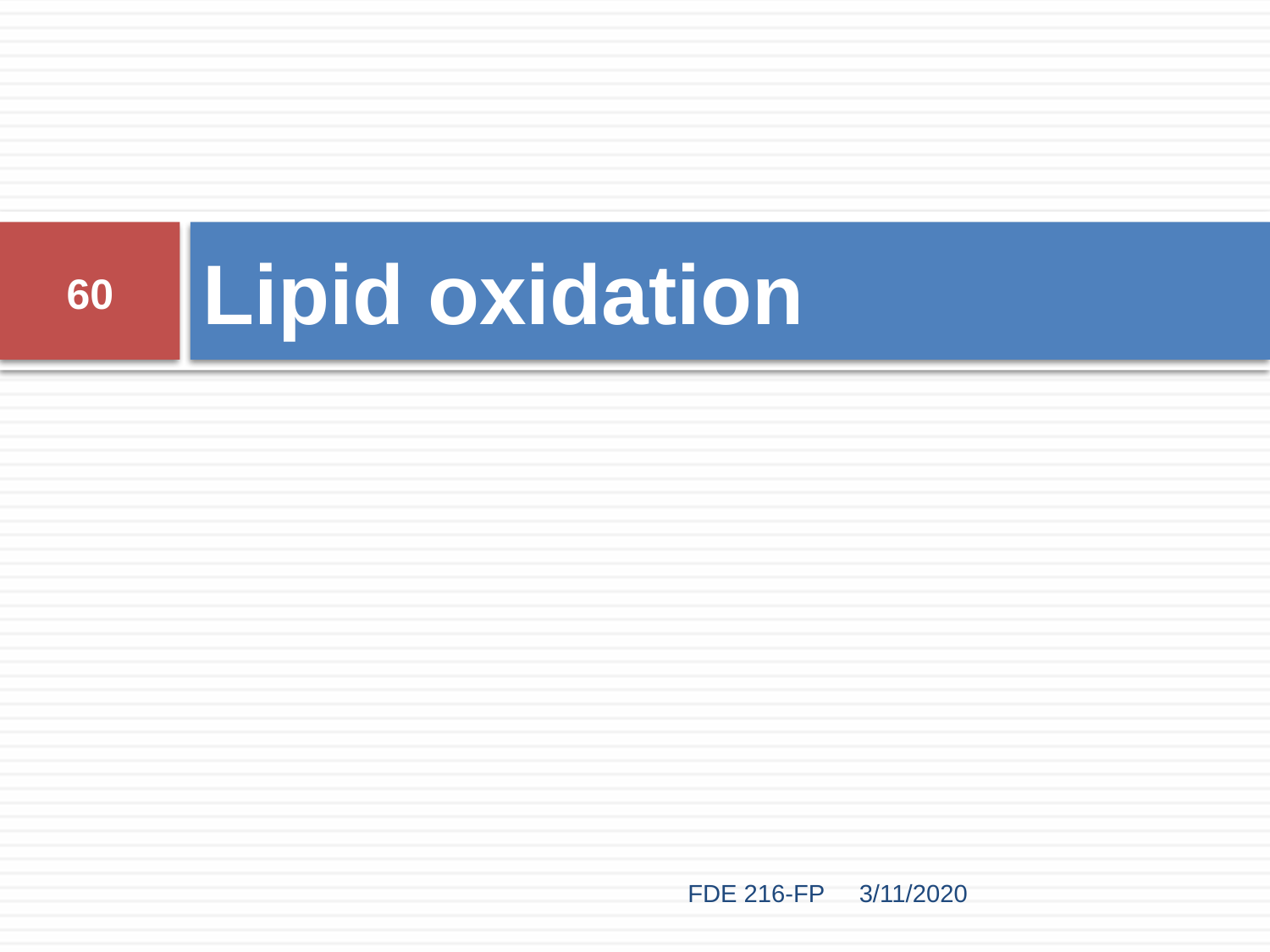

# Lipid oxidation
60

FDE 216-FP
3/11/2020